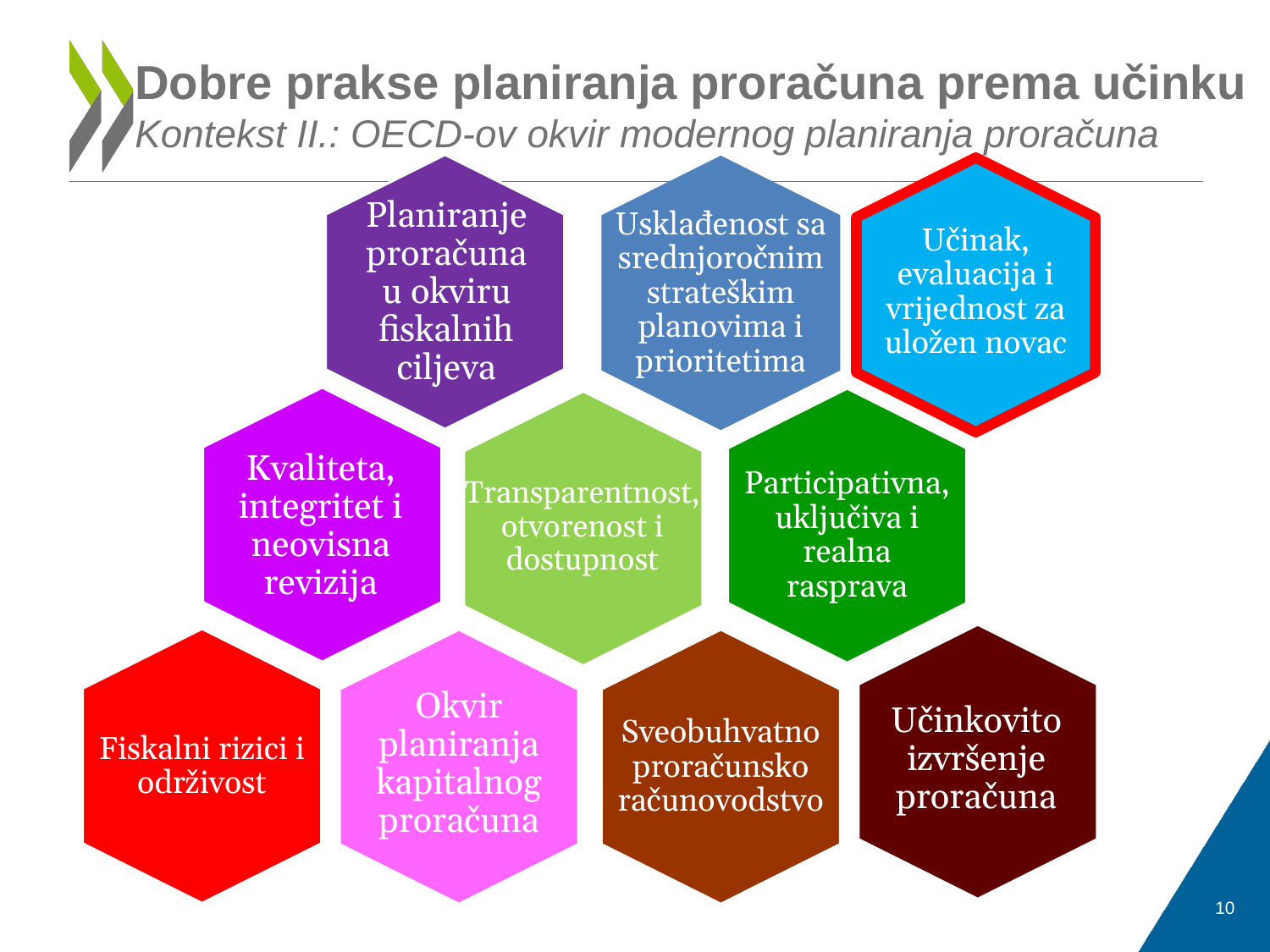

# Dobre prakse planiranja proračuna prema učinku Kontekst II.: OECD-ov okvir modernog planiranja proračuna

Planiranje proračuna u okviru fiskalnih ciljeva

Usklađenost sa srednjoročnim strateškim planovima i prioritetima

Učinak, evaluacija i vrijednost za uložen novac

Kvaliteta, integritet i neovisna revizija

Participativna, uključiva i realna rasprava

Transparentnost, otvorenost i dostupnost

Učinkovito izvršenje proračuna

Fiskalni rizici i održivost

Okvir planiranja kapitalnog proračuna

Sveobuhvatno proračunsko računovodstvo
Učinak, evaluacija i vrijednost za uložen novac
10